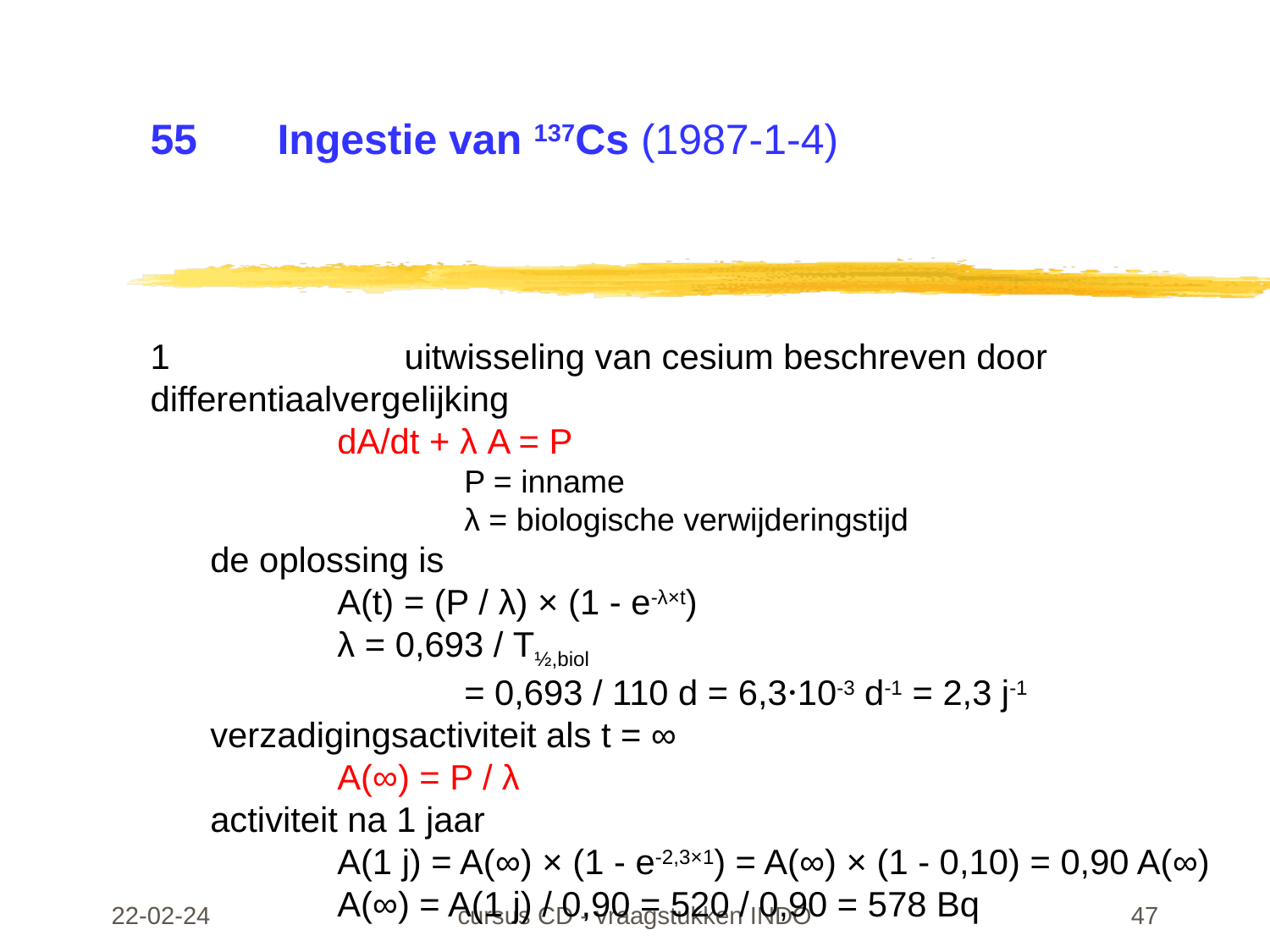

# 55	Ingestie van 137Cs (1987-1-4)
1		uitwisseling van cesium beschreven door differentiaalvergelijking
	dA/dt + λ A = P
		P = inname
		λ = biologische verwijderingstijd
de oplossing is
	A(t) = (P / λ) × (1 - e-λ×t)
	λ = 0,693 / T½,biol
		= 0,693 / 110 d = 6,3·10-3 d-1 = 2,3 j-1
verzadigingsactiviteit als t = ∞
	A(∞) = P / λ
activiteit na 1 jaar
	A(1 j) = A(∞) × (1 - e-2,3×1) = A(∞) × (1 - 0,10) = 0,90 A(∞)
	A(∞) = A(1 j) / 0,90 = 520 / 0,90 = 578 Bq
22-02-24
cursus CD - vraagstukken INDO
47